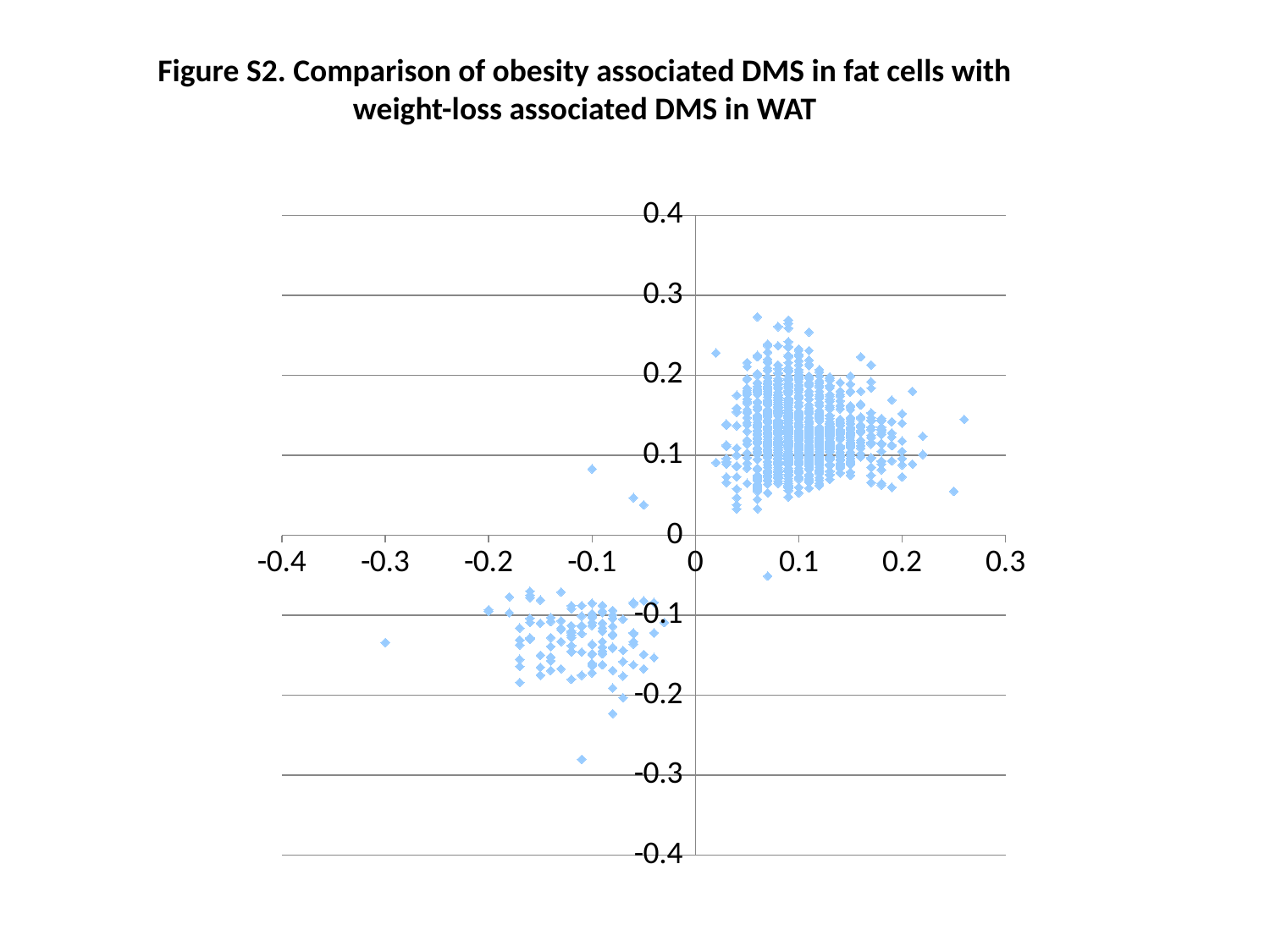

Figure S2. Comparison of obesity associated DMS in fat cells with weight-loss associated DMS in WAT

### Chart

| Category | weight loss WAT |
|---|---|